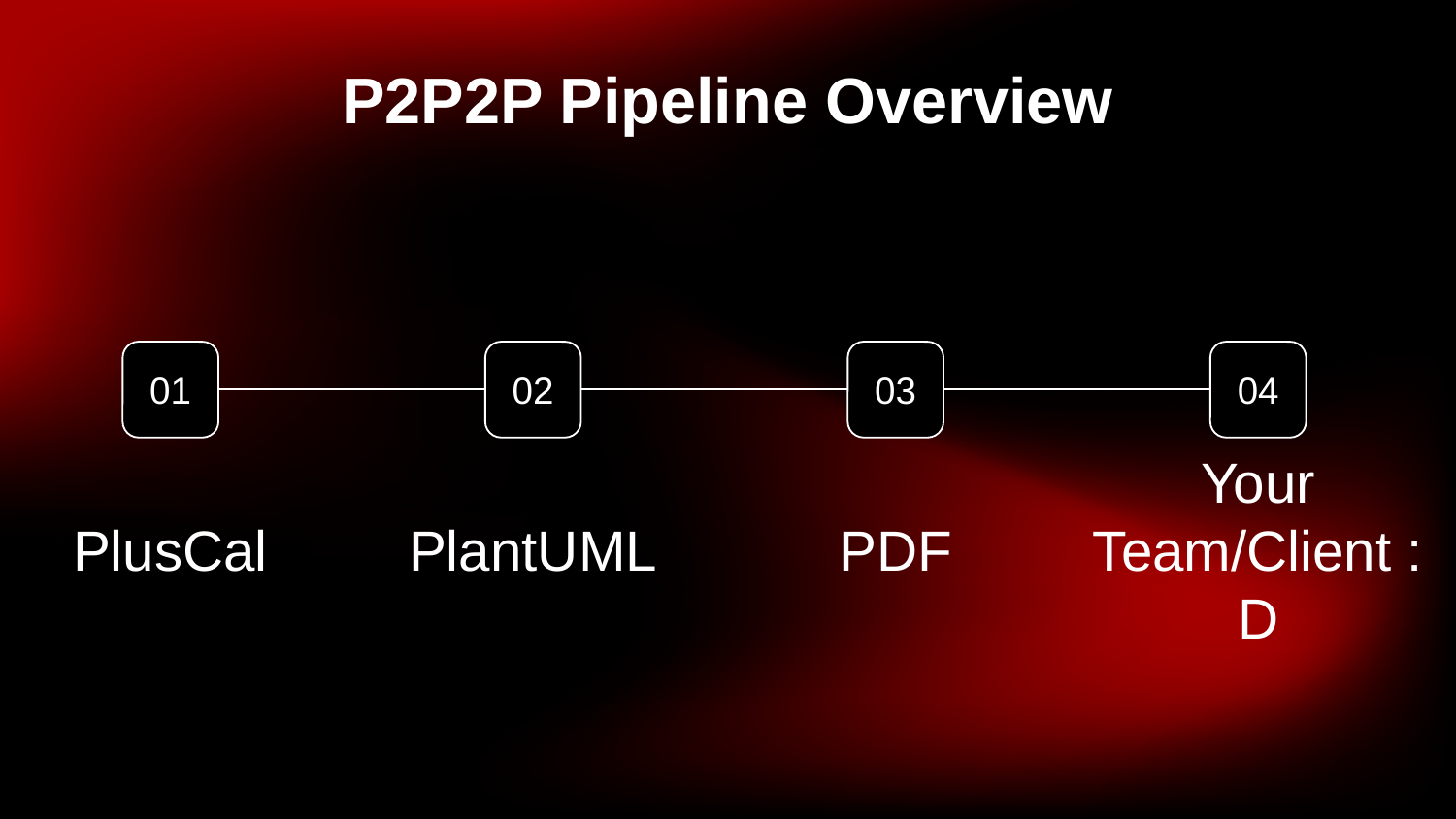

P2P2P Pipeline Overview
01
02
03
04
PlusCal
PlantUML
PDF
Your Team/Client :D